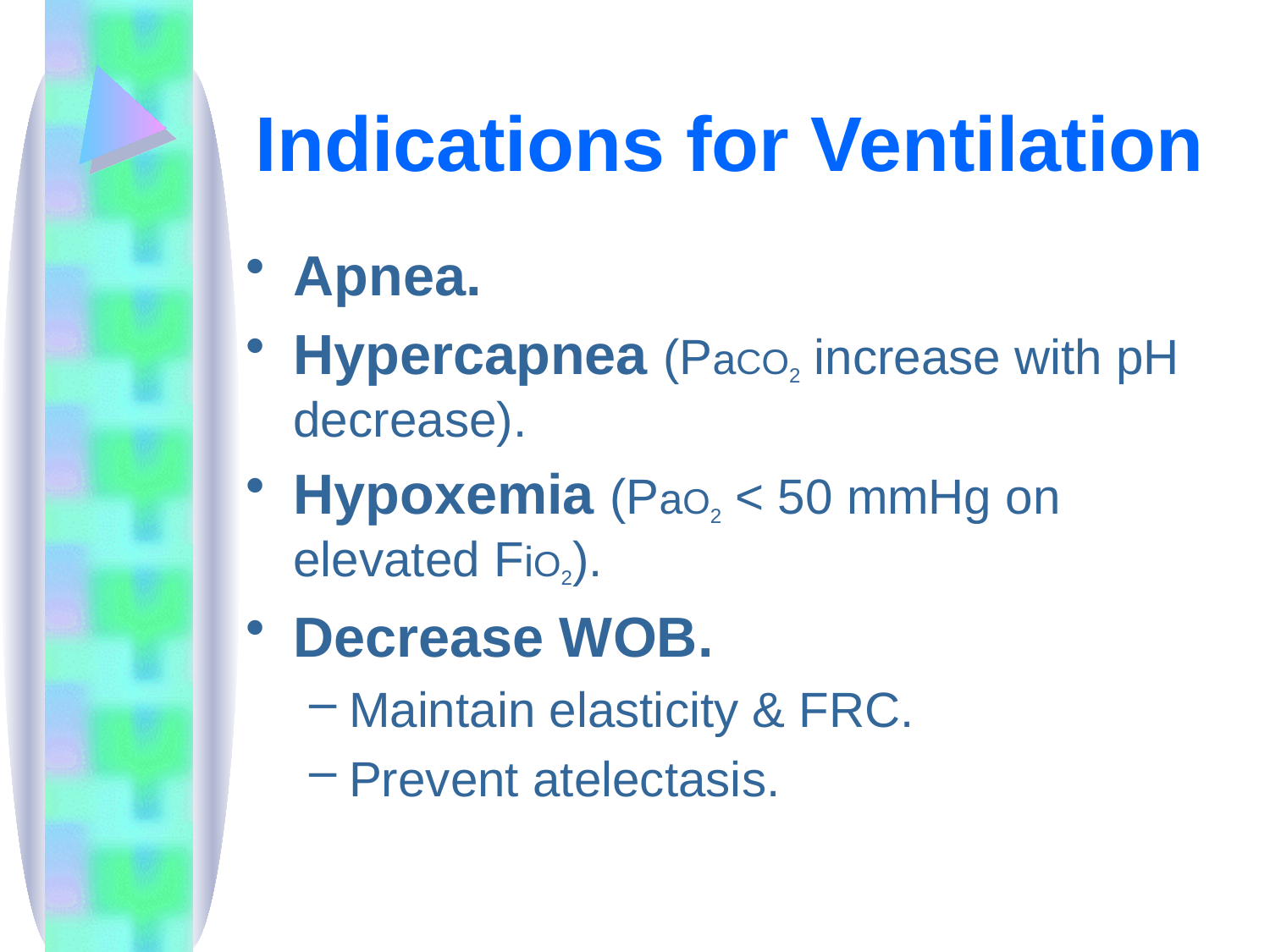

# Indications for Ventilation
Apnea.
Hypercapnea (PaCO2 increase with pH decrease).
Hypoxemia (PaO2 < 50 mmHg on elevated FiO2).
Decrease WOB.
Maintain elasticity & FRC.
Prevent atelectasis.